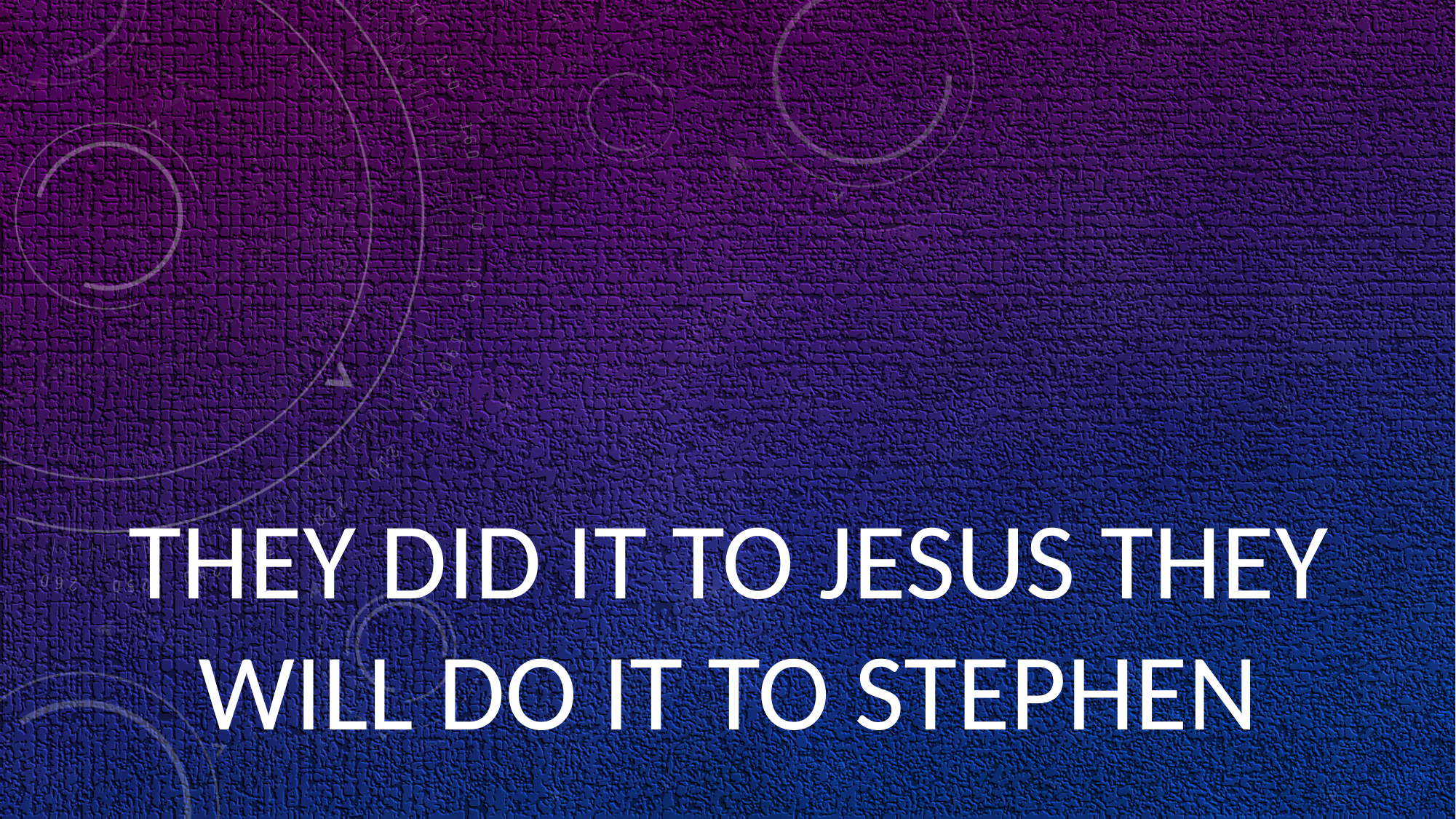

# THEY DID IT TO JESUS THEY WILL DO IT TO STEPHEN